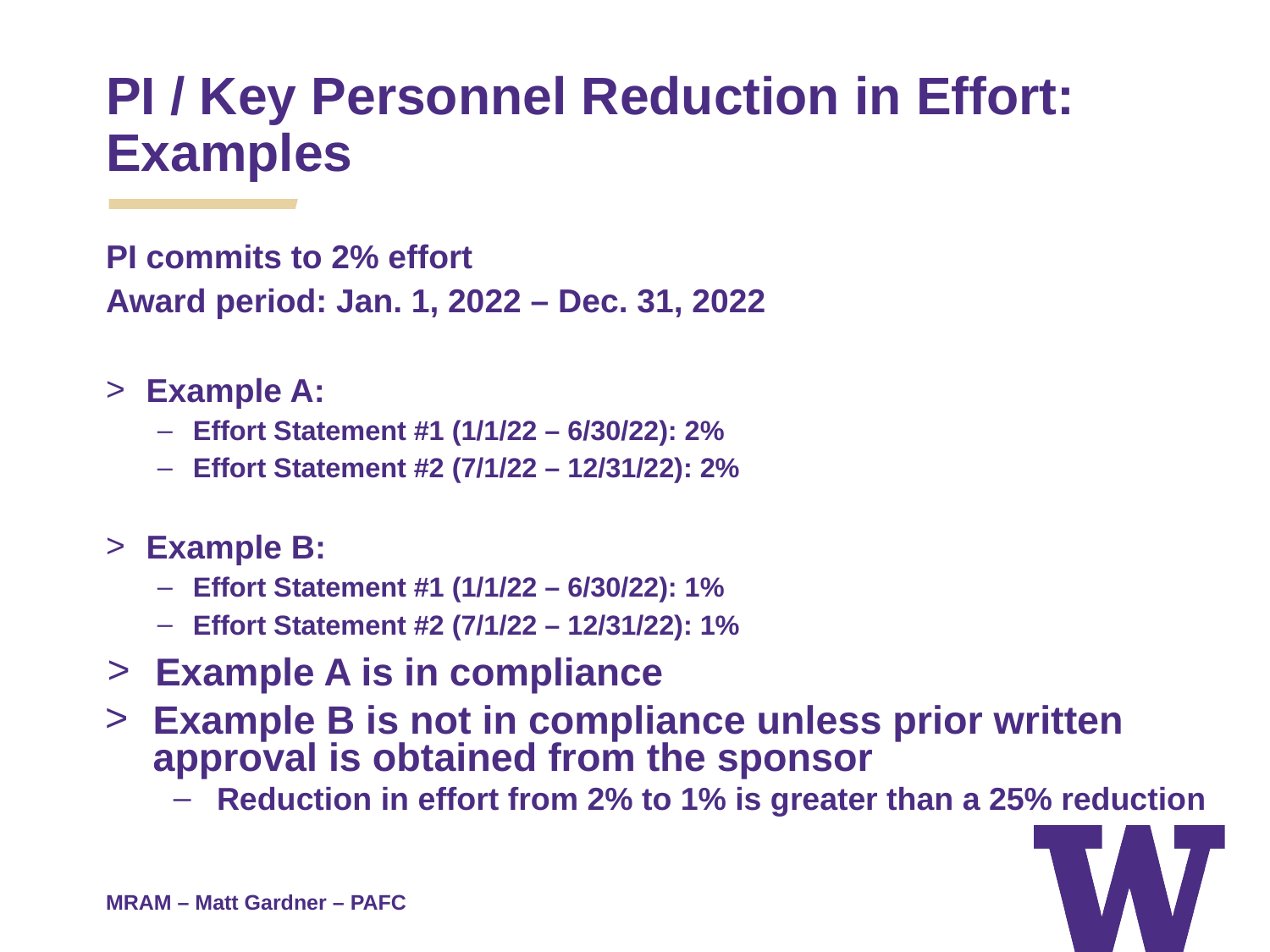

PI / Key Personnel Reduction in Effort: Examples
PI commits to 2% effort
Award period: Jan. 1, 2022 – Dec. 31, 2022

Example A:
Effort Statement #1 (1/1/22 – 6/30/22): 2%
Effort Statement #2 (7/1/22 – 12/31/22): 2%

Example B:
Effort Statement #1 (1/1/22 – 6/30/22): 1%
Effort Statement #2 (7/1/22 – 12/31/22): 1%
Example A is in compliance
Example B is not in compliance unless prior written approval is obtained from the sponsor
Reduction in effort from 2% to 1% is greater than a 25% reduction
MRAM – Matt Gardner – PAFC